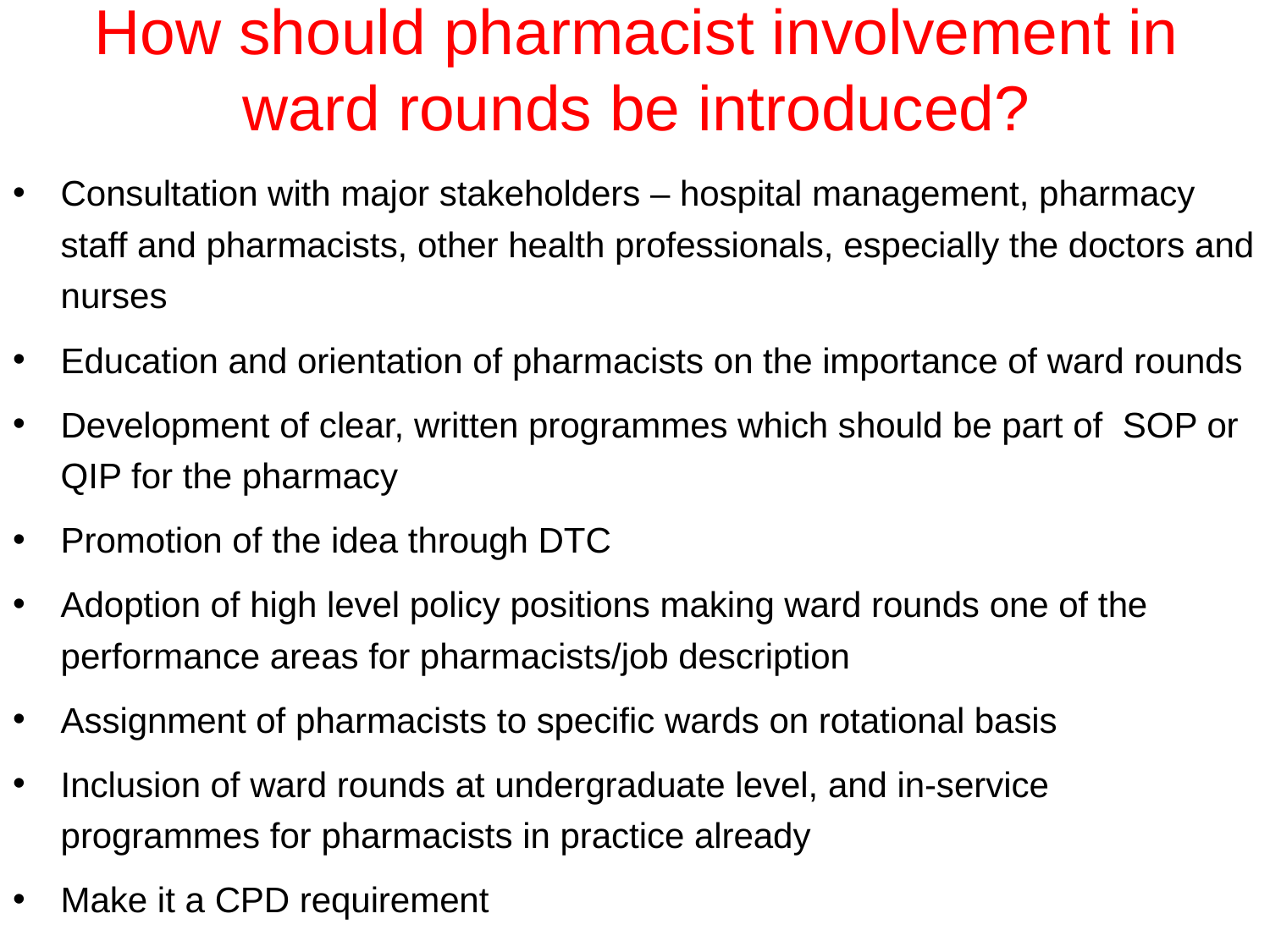

# How should pharmacist involvement in ward rounds be introduced?
Consultation with major stakeholders – hospital management, pharmacy staff and pharmacists, other health professionals, especially the doctors and nurses
Education and orientation of pharmacists on the importance of ward rounds
Development of clear, written programmes which should be part of  SOP or QIP for the pharmacy
Promotion of the idea through DTC
Adoption of high level policy positions making ward rounds one of the performance areas for pharmacists/job description
Assignment of pharmacists to specific wards on rotational basis
Inclusion of ward rounds at undergraduate level, and in-service programmes for pharmacists in practice already
Make it a CPD requirement